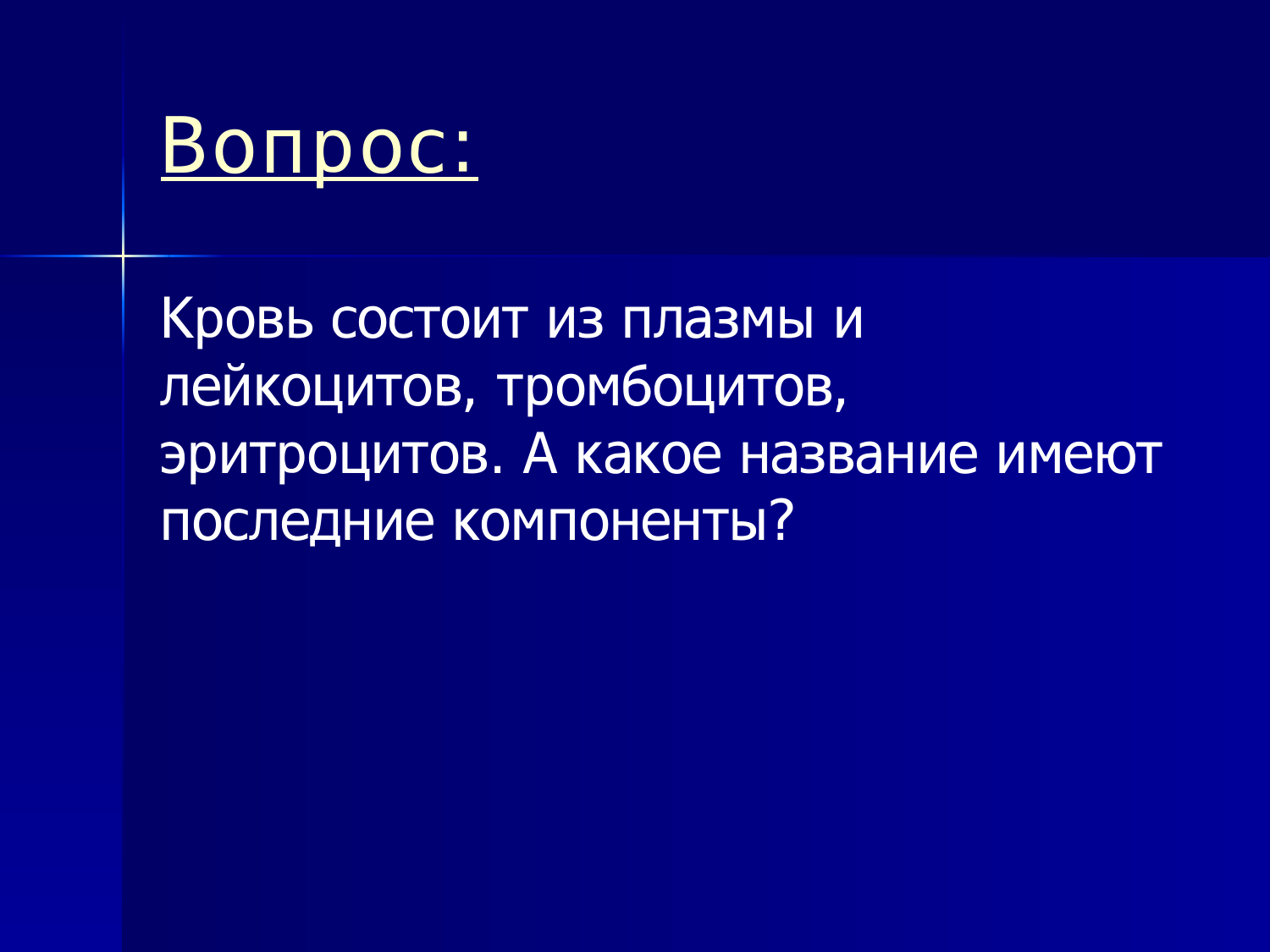

# Вопрос:
Кровь состоит из плазмы и лейкоцитов, тромбоцитов, эритроцитов. А какое название имеют последние компоненты?